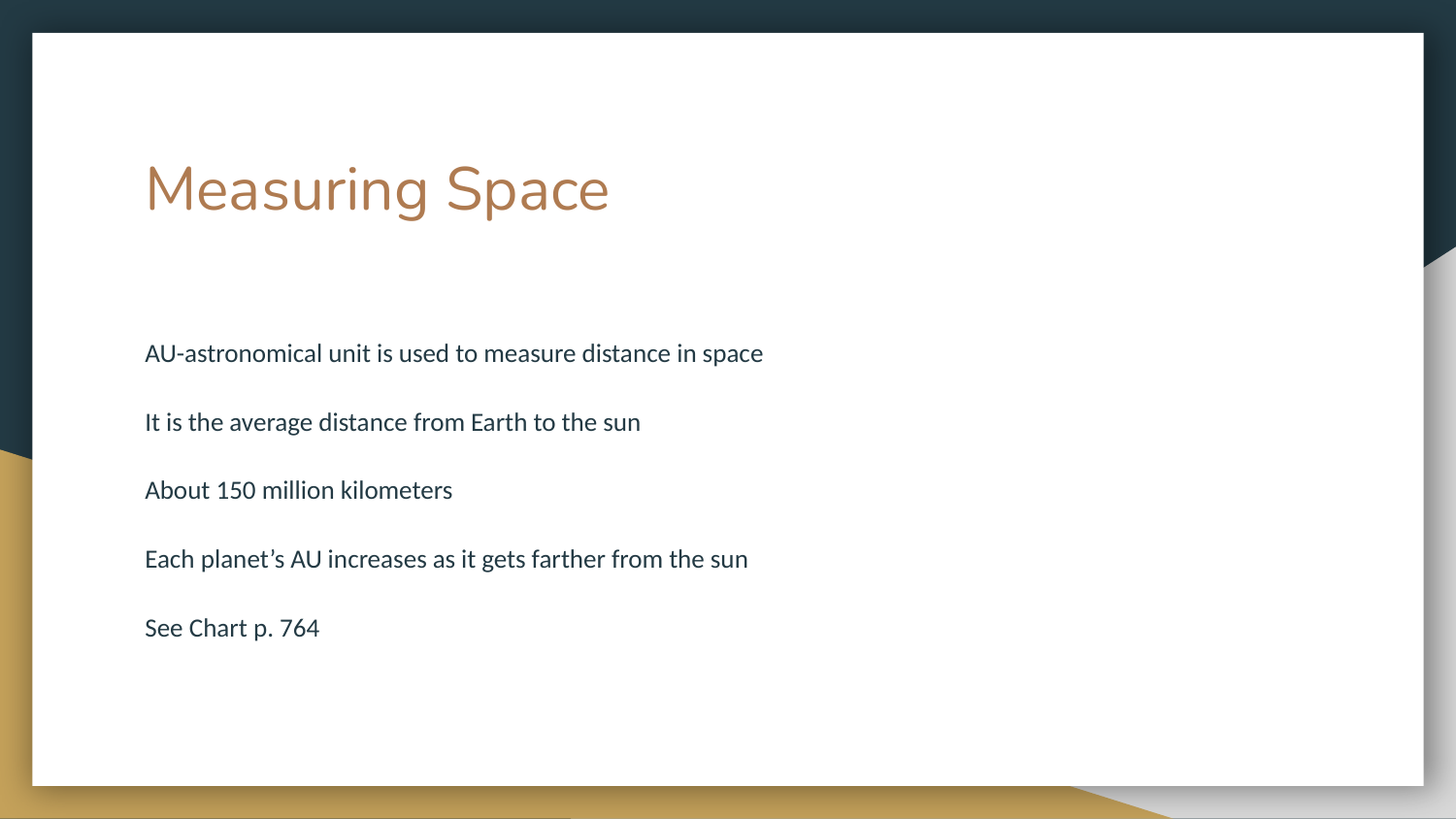

# Measuring Space
AU-astronomical unit is used to measure distance in space
It is the average distance from Earth to the sun
About 150 million kilometers
Each planet’s AU increases as it gets farther from the sun
See Chart p. 764